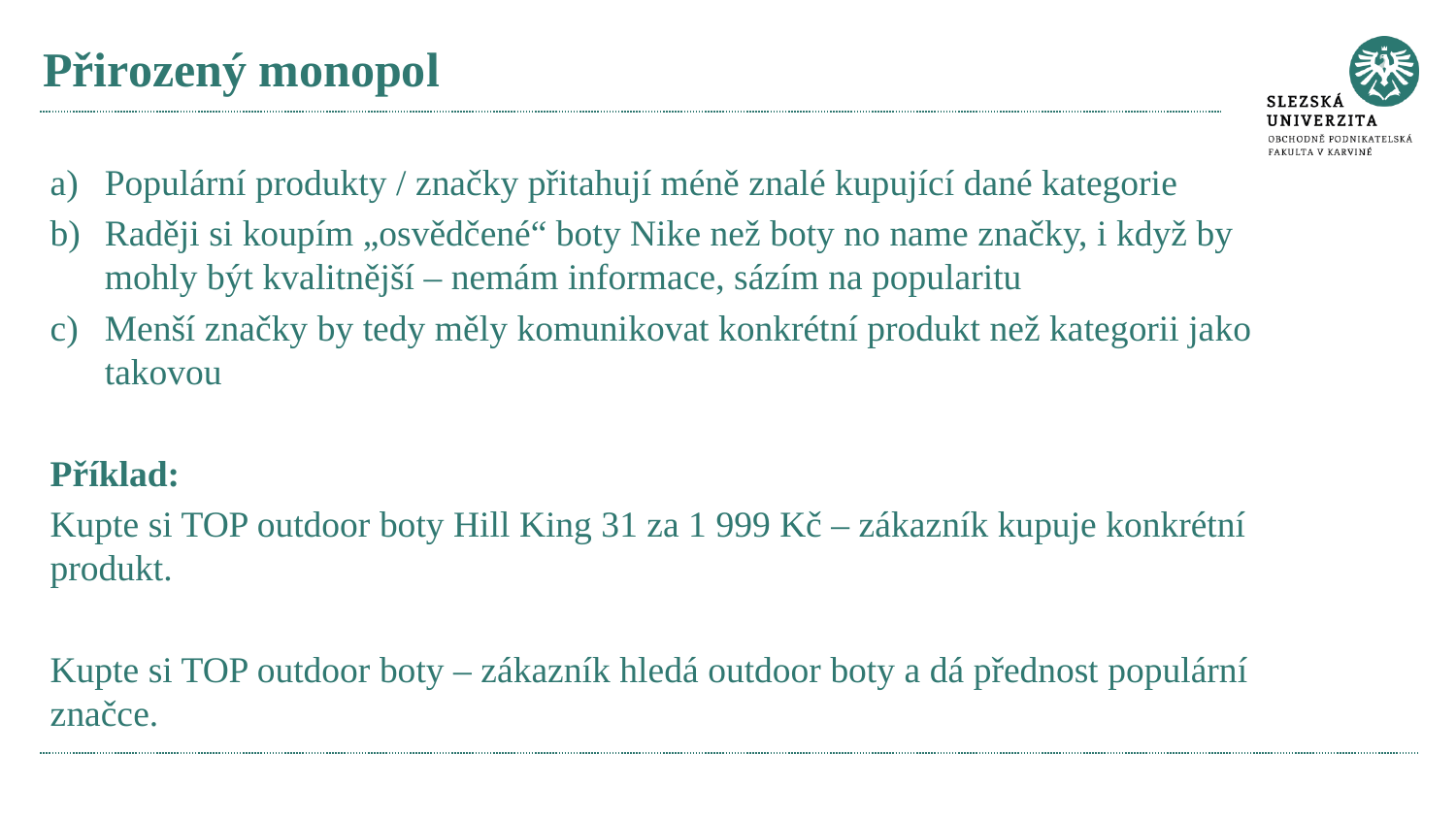

# Přirozený monopol
Populární produkty / značky přitahují méně znalé kupující dané kategorie
Raději si koupím „osvědčené“ boty Nike než boty no name značky, i když by mohly být kvalitnější – nemám informace, sázím na popularitu
Menší značky by tedy měly komunikovat konkrétní produkt než kategorii jako takovou

Příklad:
Kupte si TOP outdoor boty Hill King 31 za 1 999 Kč – zákazník kupuje konkrétní produkt.

Kupte si TOP outdoor boty – zákazník hledá outdoor boty a dá přednost populární značce.